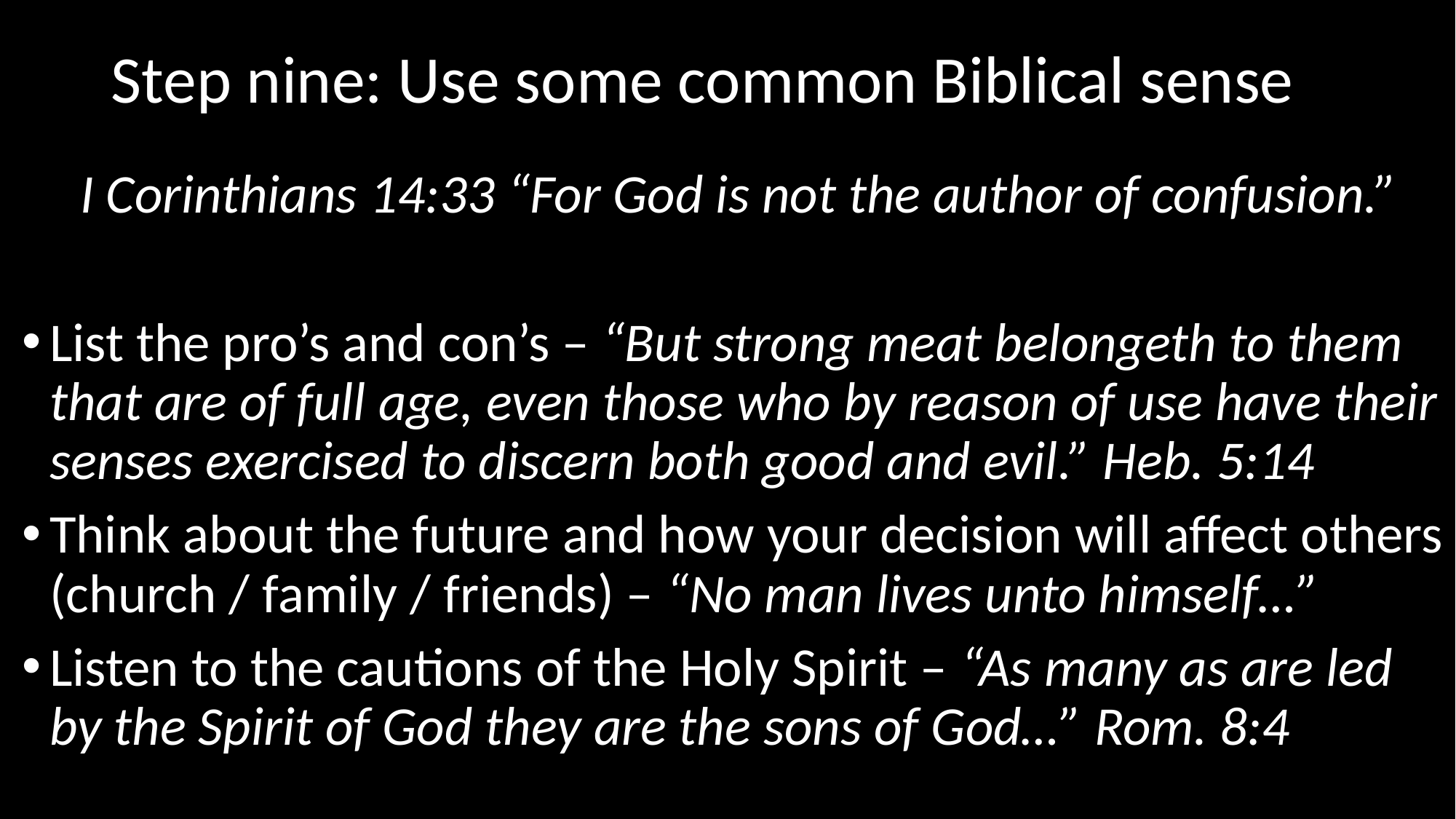

# Step nine: Use some common Biblical sense
I Corinthians 14:33 “For God is not the author of confusion.”

List the pro’s and con’s – “But strong meat belongeth to them that are of full age, even those who by reason of use have their senses exercised to discern both good and evil.” Heb. 5:14
Think about the future and how your decision will affect others (church / family / friends) – “No man lives unto himself…”
Listen to the cautions of the Holy Spirit – “As many as are led by the Spirit of God they are the sons of God…” Rom. 8:4